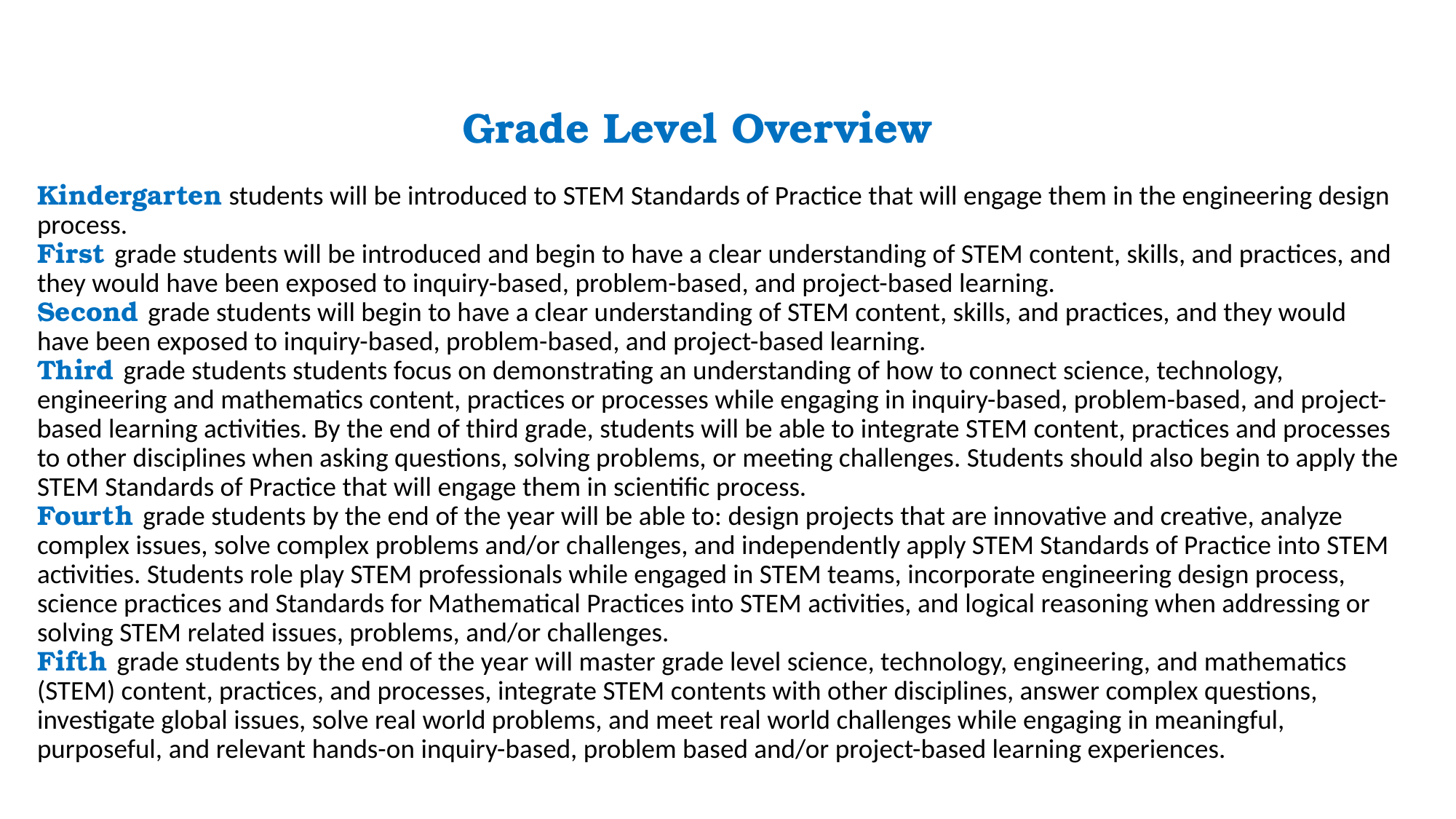

# Grade Level Overview Kindergarten students will be introduced to STEM Standards of Practice that will engage them in the engineering design process. First grade students will be introduced and begin to have a clear understanding of STEM content, skills, and practices, and they would have been exposed to inquiry-based, problem-based, and project-based learning. Second grade students will begin to have a clear understanding of STEM content, skills, and practices, and they would have been exposed to inquiry-based, problem-based, and project-based learning. Third grade students students focus on demonstrating an understanding of how to connect science, technology, engineering and mathematics content, practices or processes while engaging in inquiry-based, problem-based, and project-based learning activities. By the end of third grade, students will be able to integrate STEM content, practices and processes to other disciplines when asking questions, solving problems, or meeting challenges. Students should also begin to apply the STEM Standards of Practice that will engage them in scientific process. Fourth grade students by the end of the year will be able to: design projects that are innovative and creative, analyze complex issues, solve complex problems and/or challenges, and independently apply STEM Standards of Practice into STEM activities. Students role play STEM professionals while engaged in STEM teams, incorporate engineering design process, science practices and Standards for Mathematical Practices into STEM activities, and logical reasoning when addressing or solving STEM related issues, problems, and/or challenges. Fifth grade students by the end of the year will master grade level science, technology, engineering, and mathematics (STEM) content, practices, and processes, integrate STEM contents with other disciplines, answer complex questions, investigate global issues, solve real world problems, and meet real world challenges while engaging in meaningful, purposeful, and relevant hands-on inquiry-based, problem based and/or project-based learning experiences.